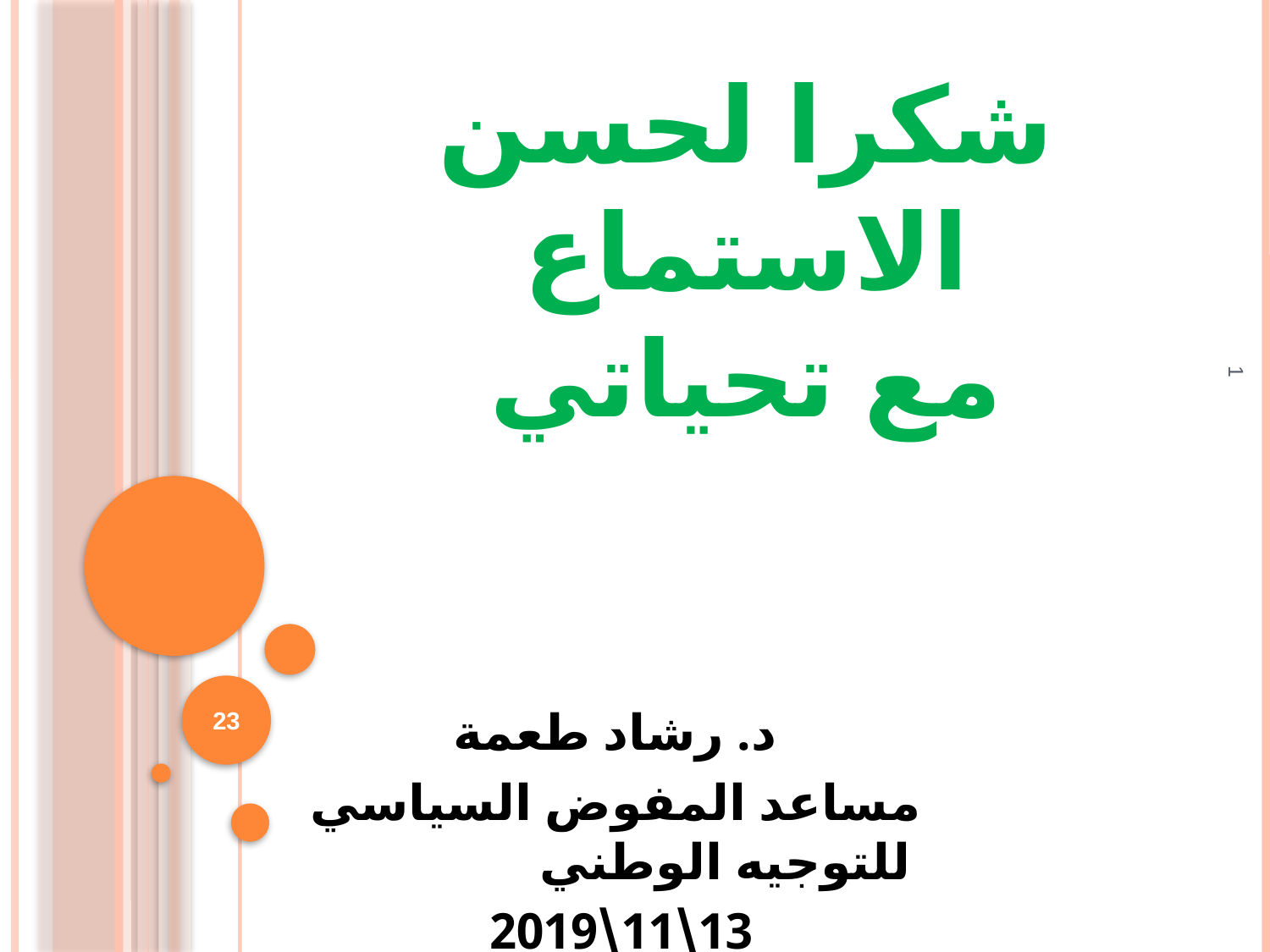

# شكرا لحسن الاستماع مع تحياتي
1
23
                 د. رشاد طعمة
                 مساعد المفوض السياسي للتوجيه الوطني
                 13\11\2019